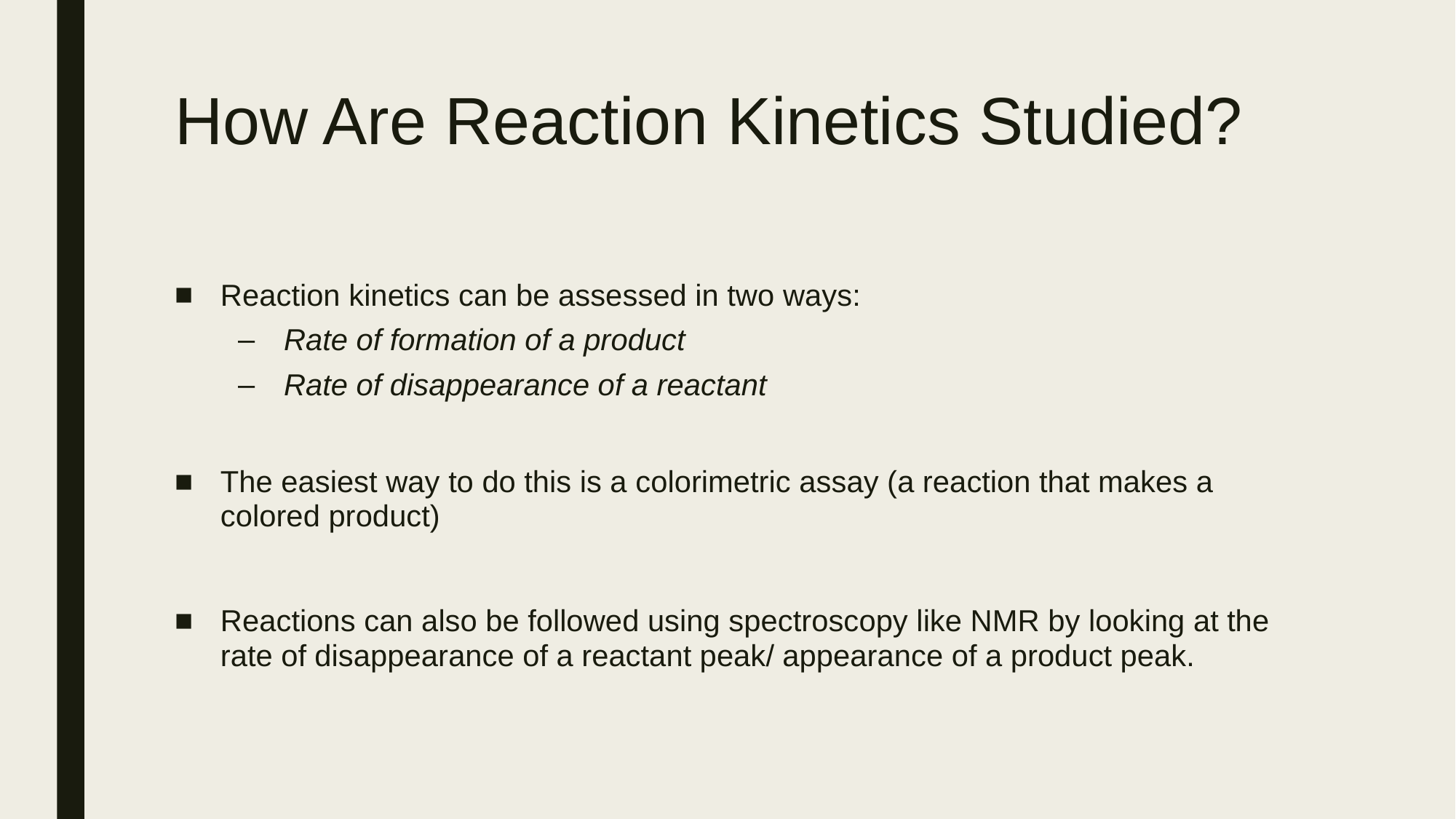

# How Are Reaction Kinetics Studied?
Reaction kinetics can be assessed in two ways:
Rate of formation of a product
Rate of disappearance of a reactant

The easiest way to do this is a colorimetric assay (a reaction that makes a colored product)

Reactions can also be followed using spectroscopy like NMR by looking at the rate of disappearance of a reactant peak/ appearance of a product peak.